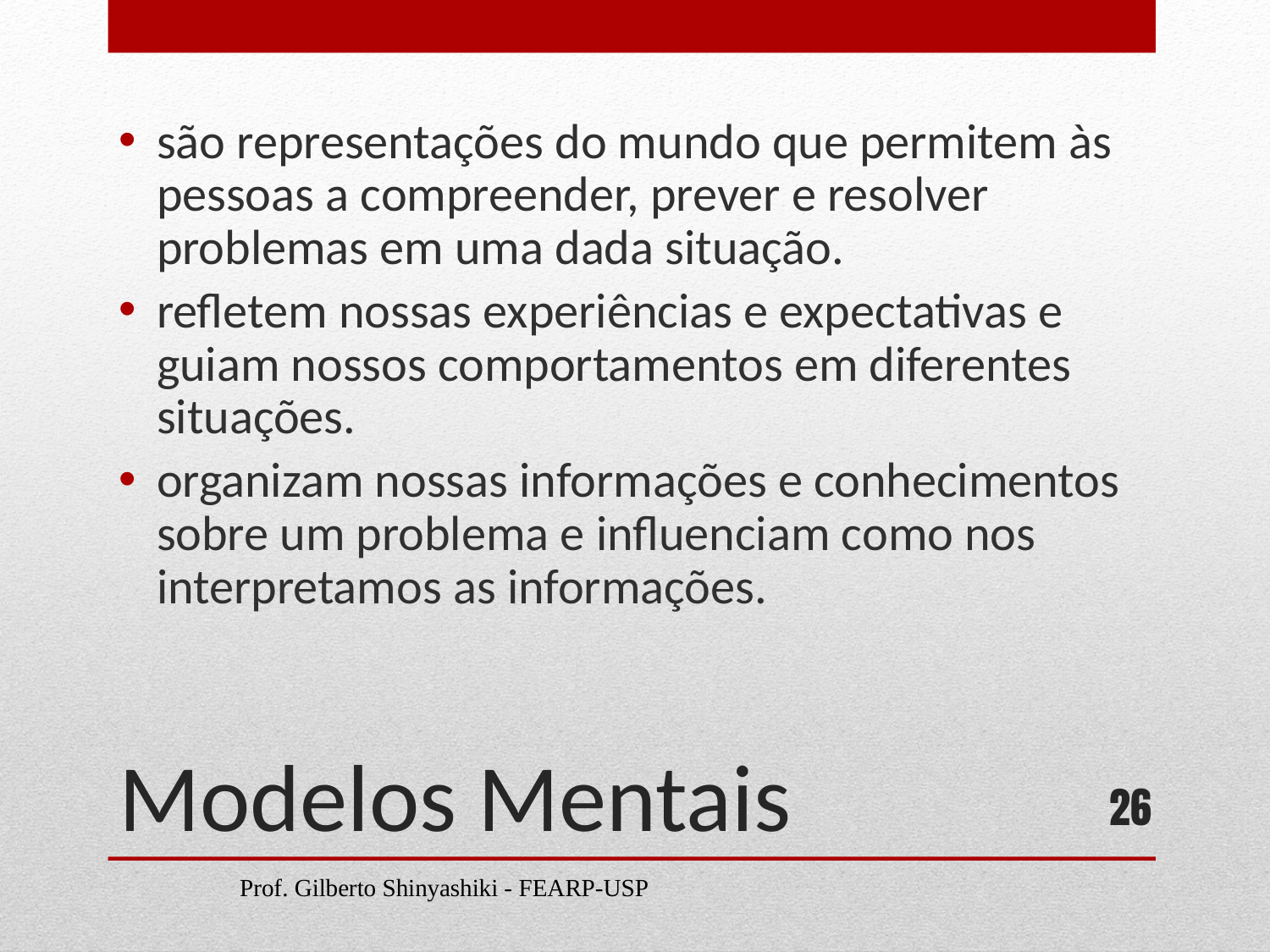

são representações do mundo que permitem às pessoas a compreender, prever e resolver problemas em uma dada situação.
refletem nossas experiências e expectativas e guiam nossos comportamentos em diferentes situações.
organizam nossas informações e conhecimentos sobre um problema e influenciam como nos interpretamos as informações.
# Modelos Mentais
26
Prof. Gilberto Shinyashiki - FEARP-USP